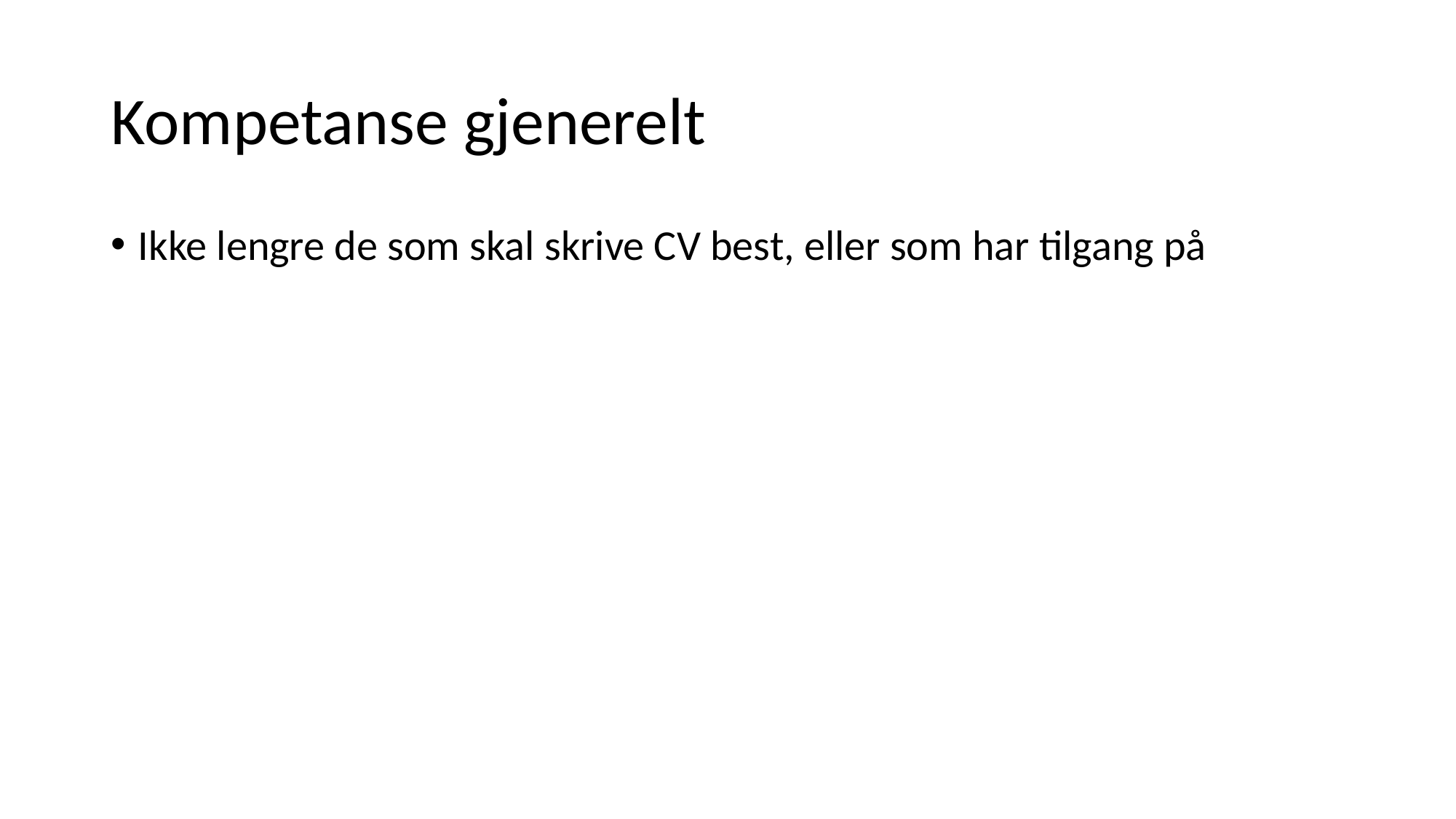

# Kompetanse gjenerelt
Ikke lengre de som skal skrive CV best, eller som har tilgang på